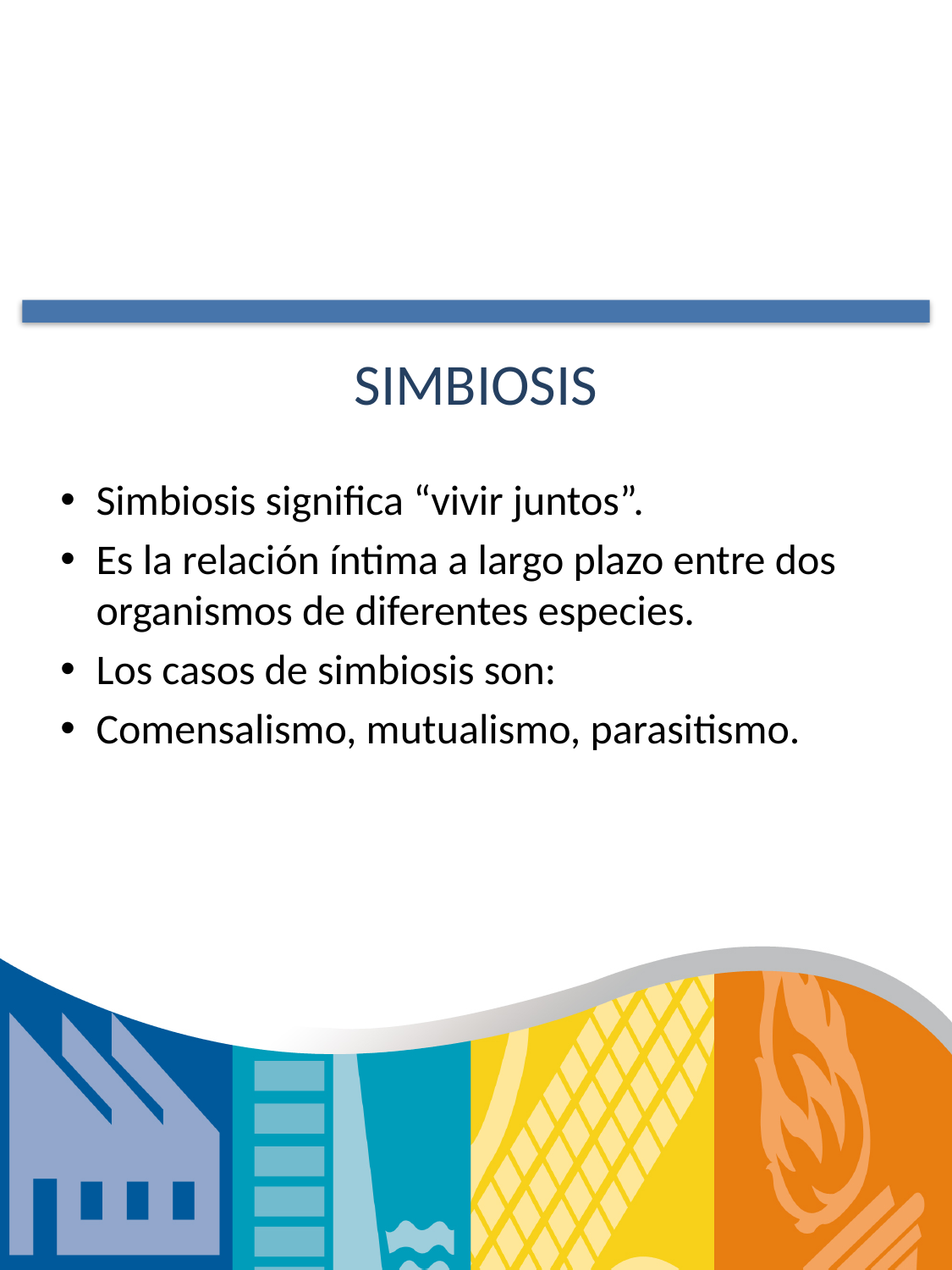

# SIMBIOSIS
Simbiosis significa “vivir juntos”.
Es la relación íntima a largo plazo entre dos organismos de diferentes especies.
Los casos de simbiosis son:
Comensalismo, mutualismo, parasitismo.